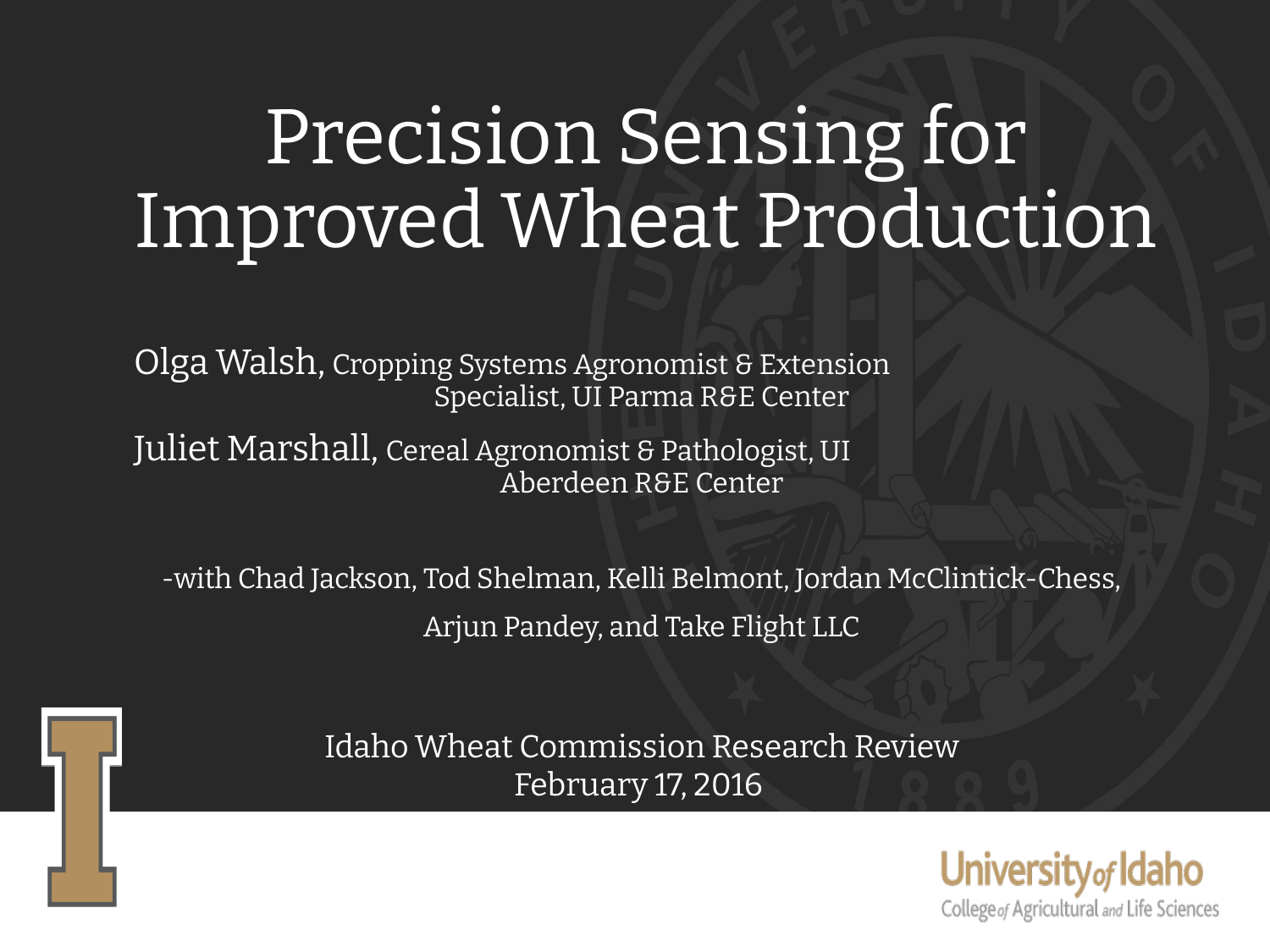

# Precision Sensing for Improved Wheat Production
Olga Walsh, Cropping Systems Agronomist & Extension 		Specialist, UI Parma R&E Center
Juliet Marshall, Cereal Agronomist & Pathologist, UI 			Aberdeen R&E Center

-with Chad Jackson, Tod Shelman, Kelli Belmont, Jordan McClintick-Chess,
Arjun Pandey, and Take Flight LLC

Idaho Wheat Commission Research Review
February 17, 2016